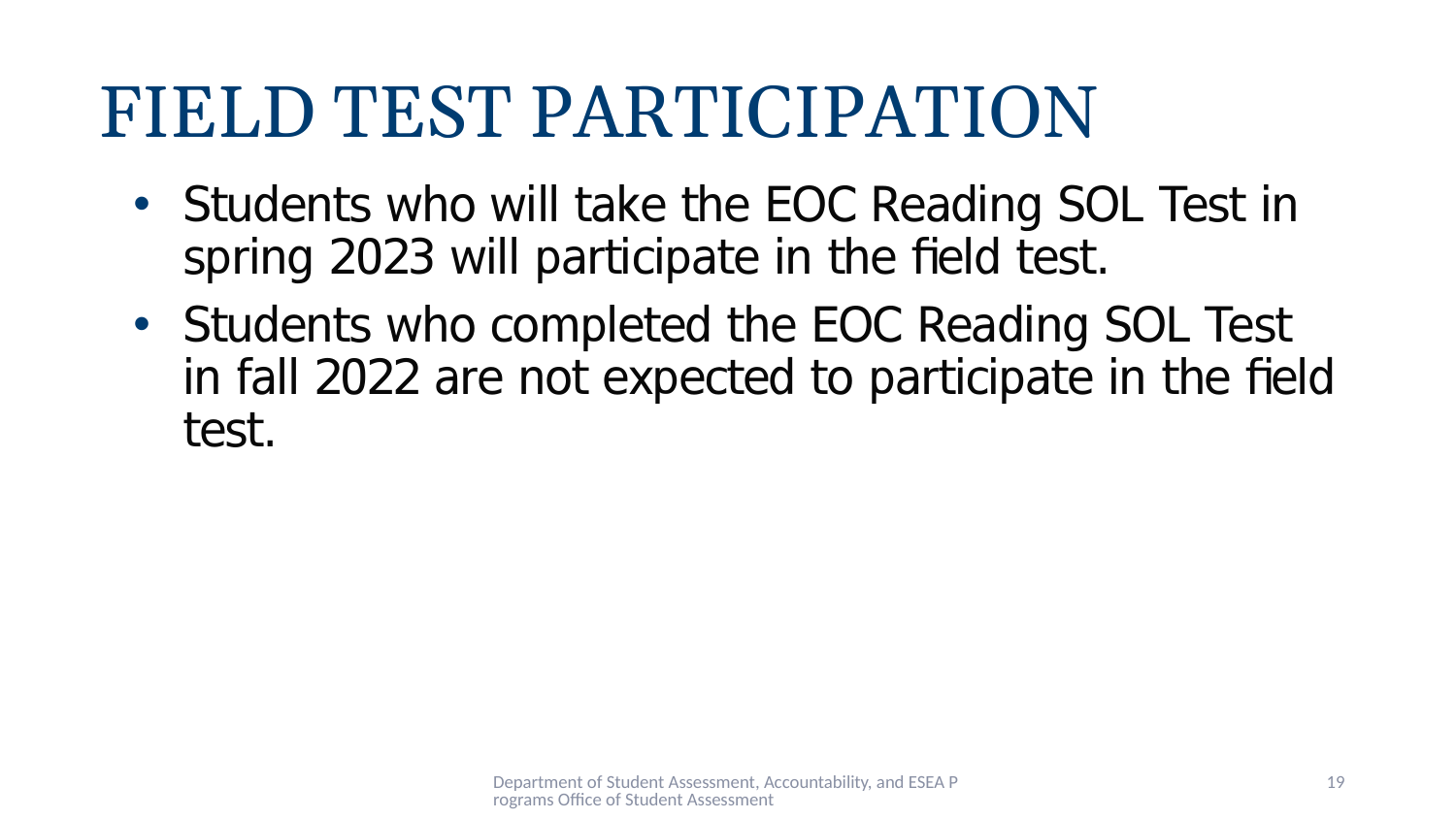

# Field Test Participation
Students who will take the EOC Reading SOL Test in spring 2023 will participate in the field test.
Students who completed the EOC Reading SOL Test in fall 2022 are not expected to participate in the field test.
Department of Student Assessment, Accountability, and ESEA Programs Office of Student Assessment
19